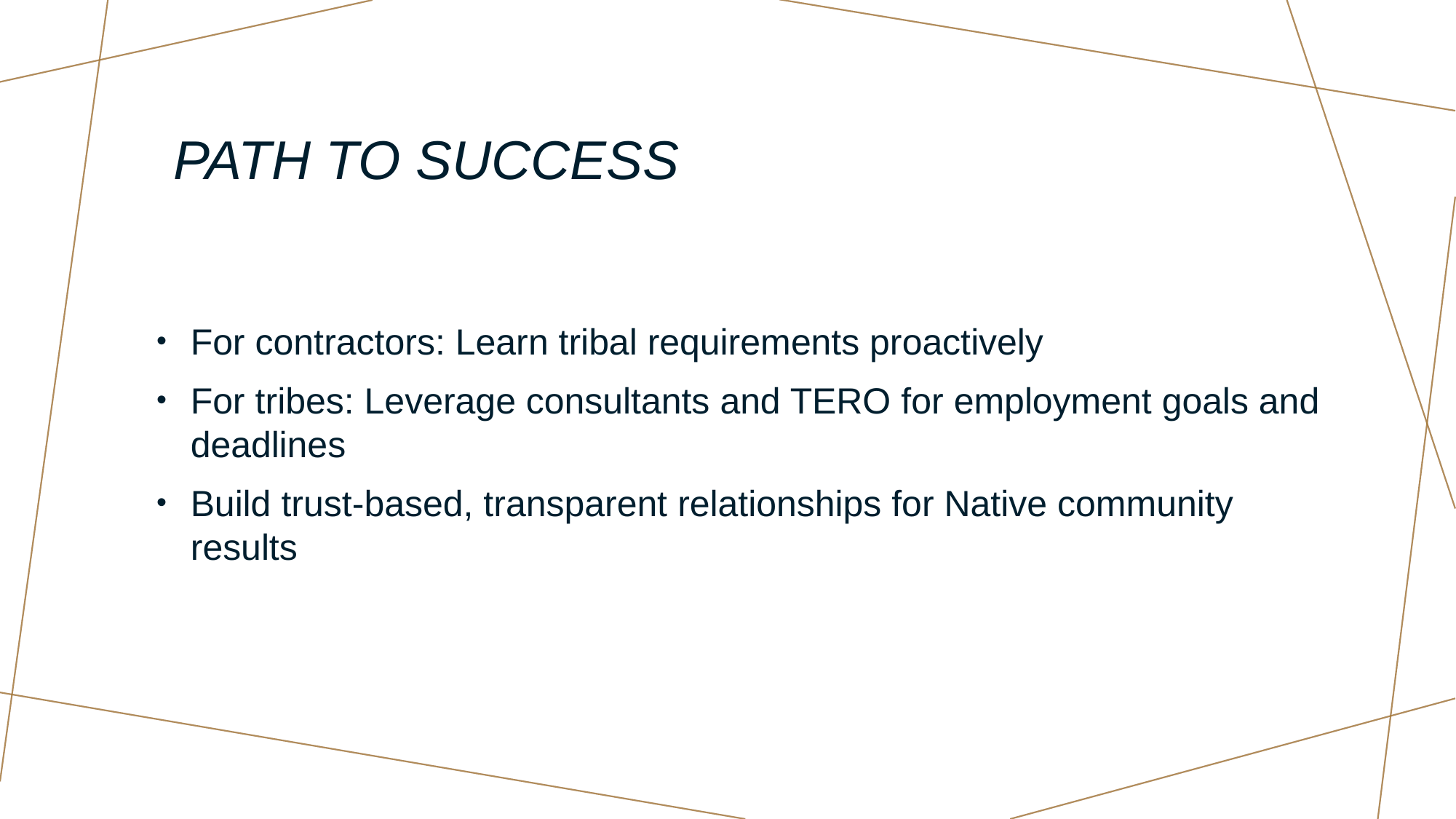

# Path to success
For contractors: Learn tribal requirements proactively
For tribes: Leverage consultants and TERO for employment goals and deadlines
Build trust-based, transparent relationships for Native community results